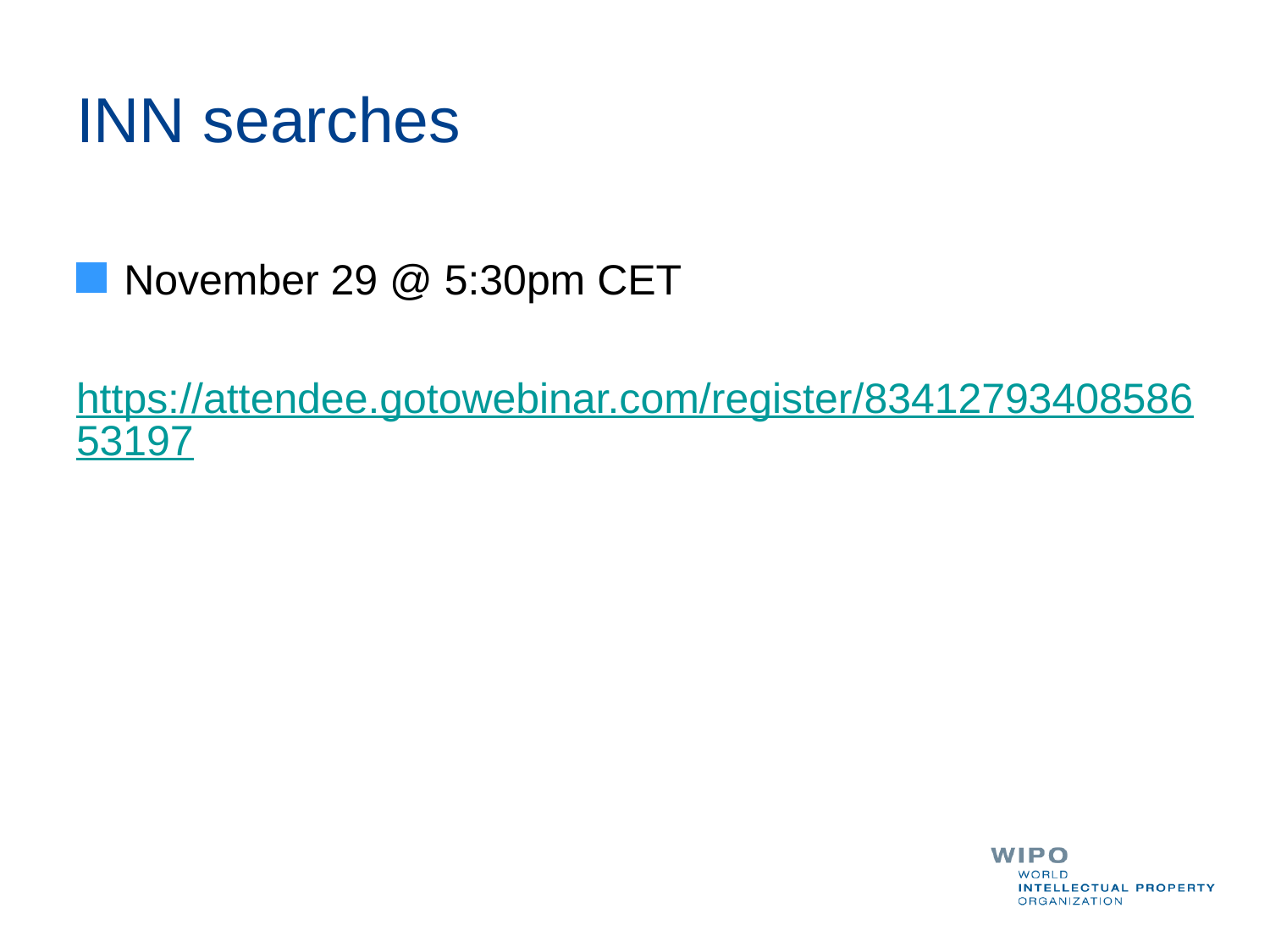

# INN searches
November 29 @ 5:30pm CET

https://attendee.gotowebinar.com/register/8341279340858653197